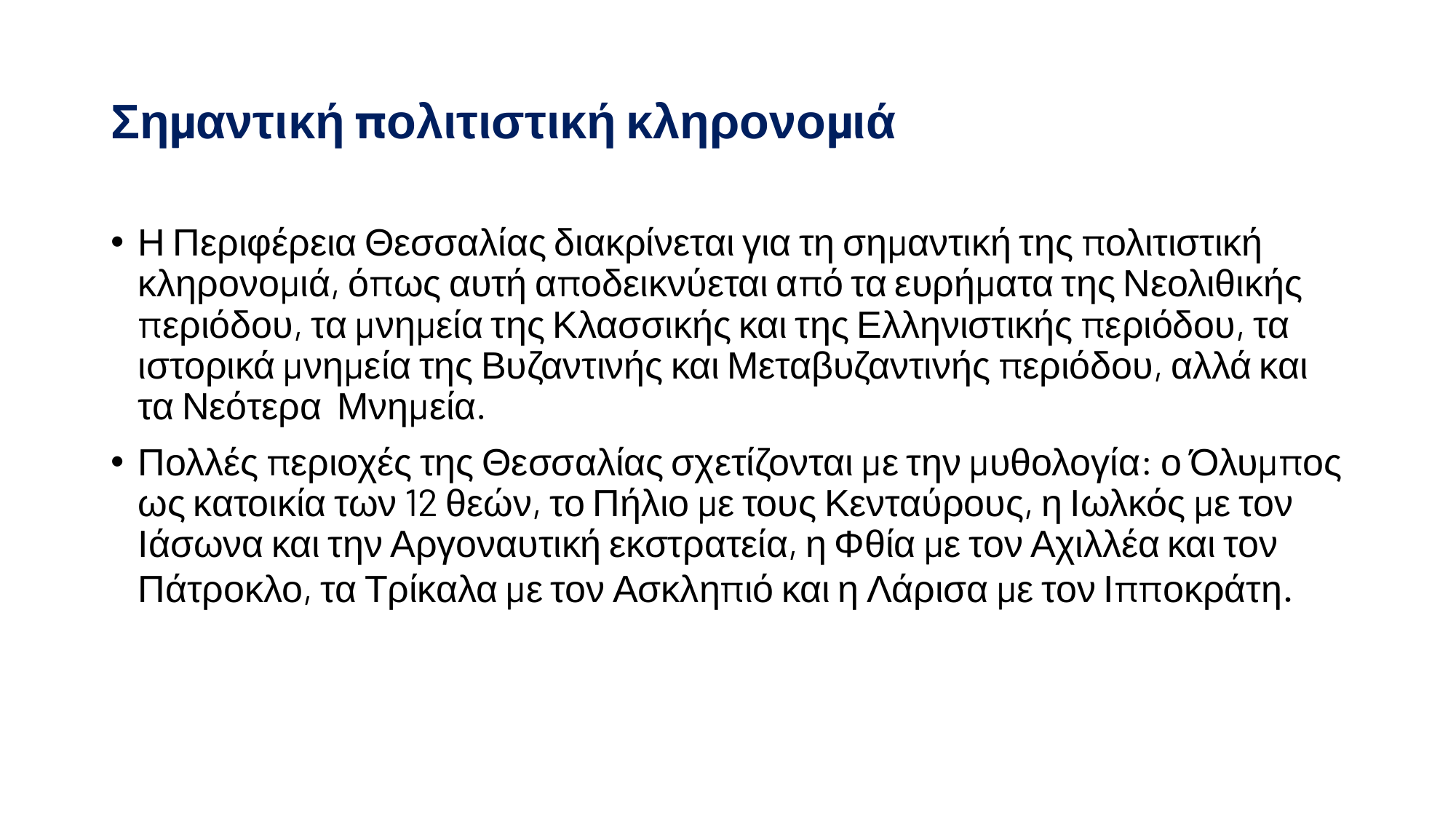

# Σημαντική πολιτιστική κληρονομιά
Η Περιφέρεια Θεσσαλίας διακρίνεται για τη σημαντική της πολιτιστική κληρονομιά, όπως αυτή αποδεικνύεται από τα ευρήματα της Νεολιθικής περιόδου, τα μνημεία της Κλασσικής και της Ελληνιστικής περιόδου, τα ιστορικά μνημεία της Βυζαντινής και Μεταβυζαντινής περιόδου, αλλά και τα Νεότερα  Μνημεία.
Πολλές περιοχές της Θεσσαλίας σχετίζονται με την μυθολογία: ο Όλυμπος ως κατοικία των 12 θεών, το Πήλιο με τους Κενταύρους, η Ιωλκός με τον Ιάσωνα και την Αργοναυτική εκστρατεία, η Φθία με τον Αχιλλέα και τον Πάτροκλο, τα Τρίκαλα με τον Ασκληπιό και η Λάρισα με τον Ιπποκράτη.